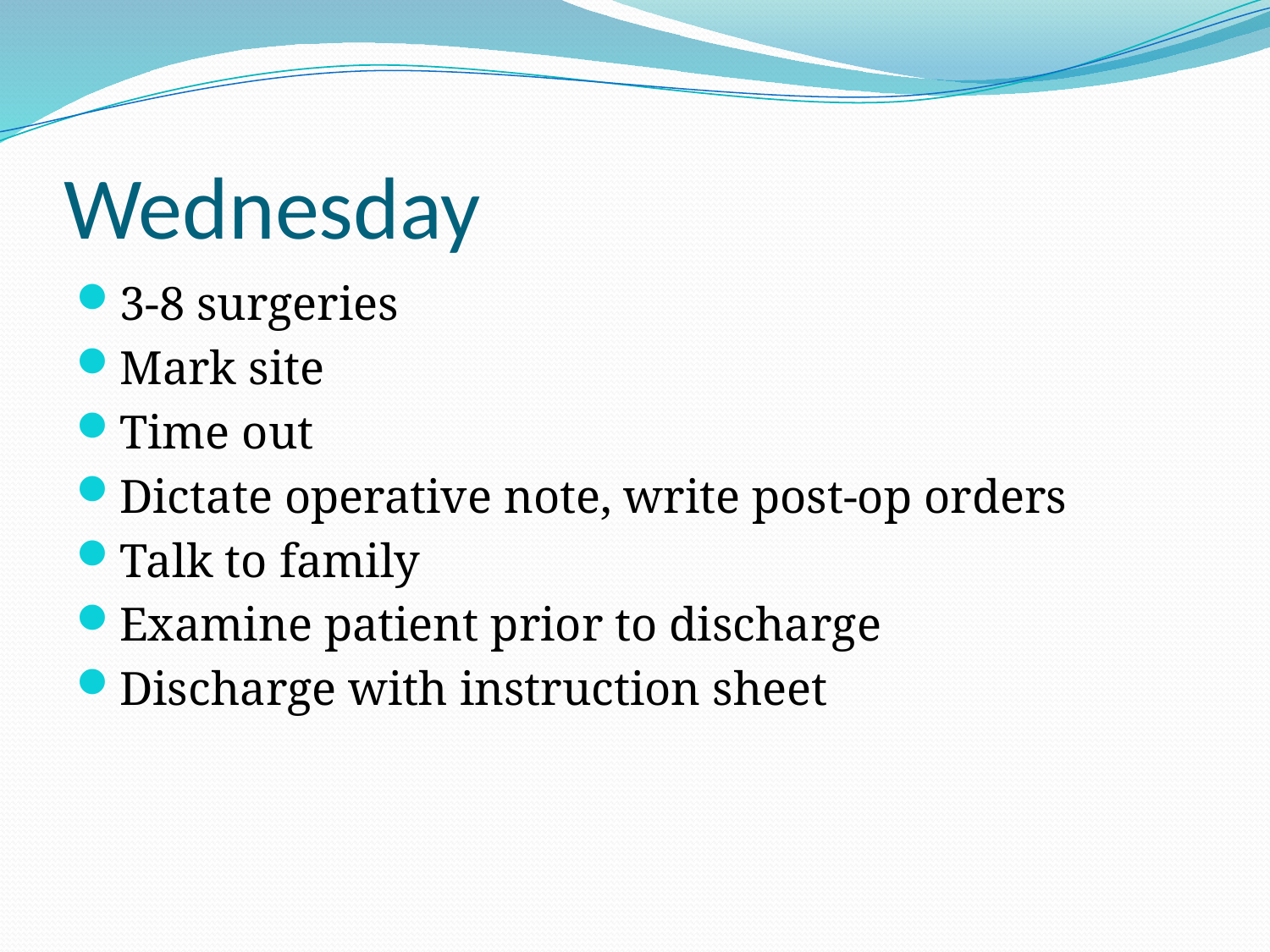

# Wednesday
3-8 surgeries
Mark site
Time out
Dictate operative note, write post-op orders
Talk to family
Examine patient prior to discharge
Discharge with instruction sheet